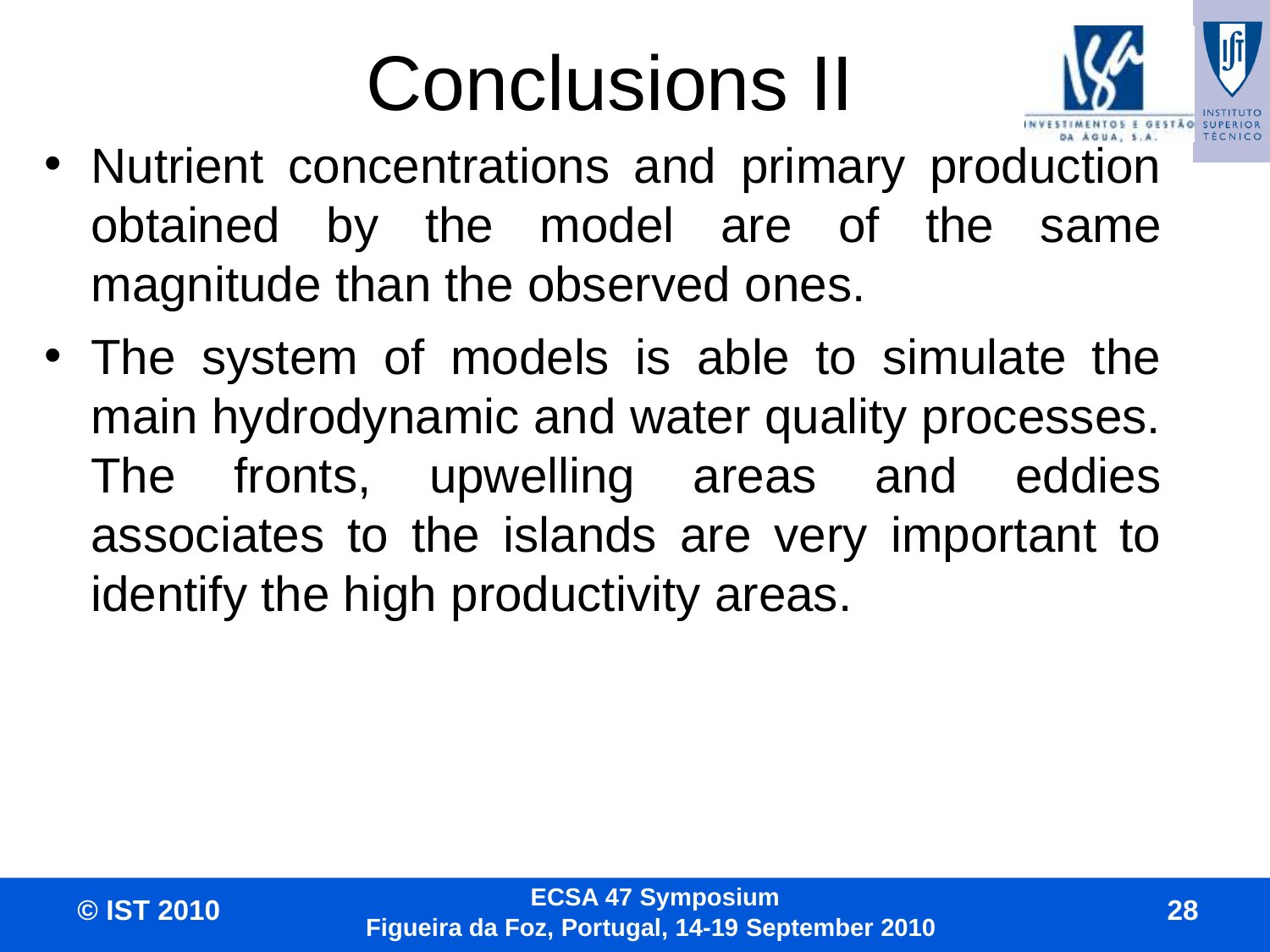

Conclusions II
Nutrient concentrations and primary production obtained by the model are of the same magnitude than the observed ones.
The system of models is able to simulate the main hydrodynamic and water quality processes. The fronts, upwelling areas and eddies associates to the islands are very important to identify the high productivity areas.

 ECSA 47 Symposium
Figueira da Foz, Portugal, 14-19 September 2010
© IST 2010
28